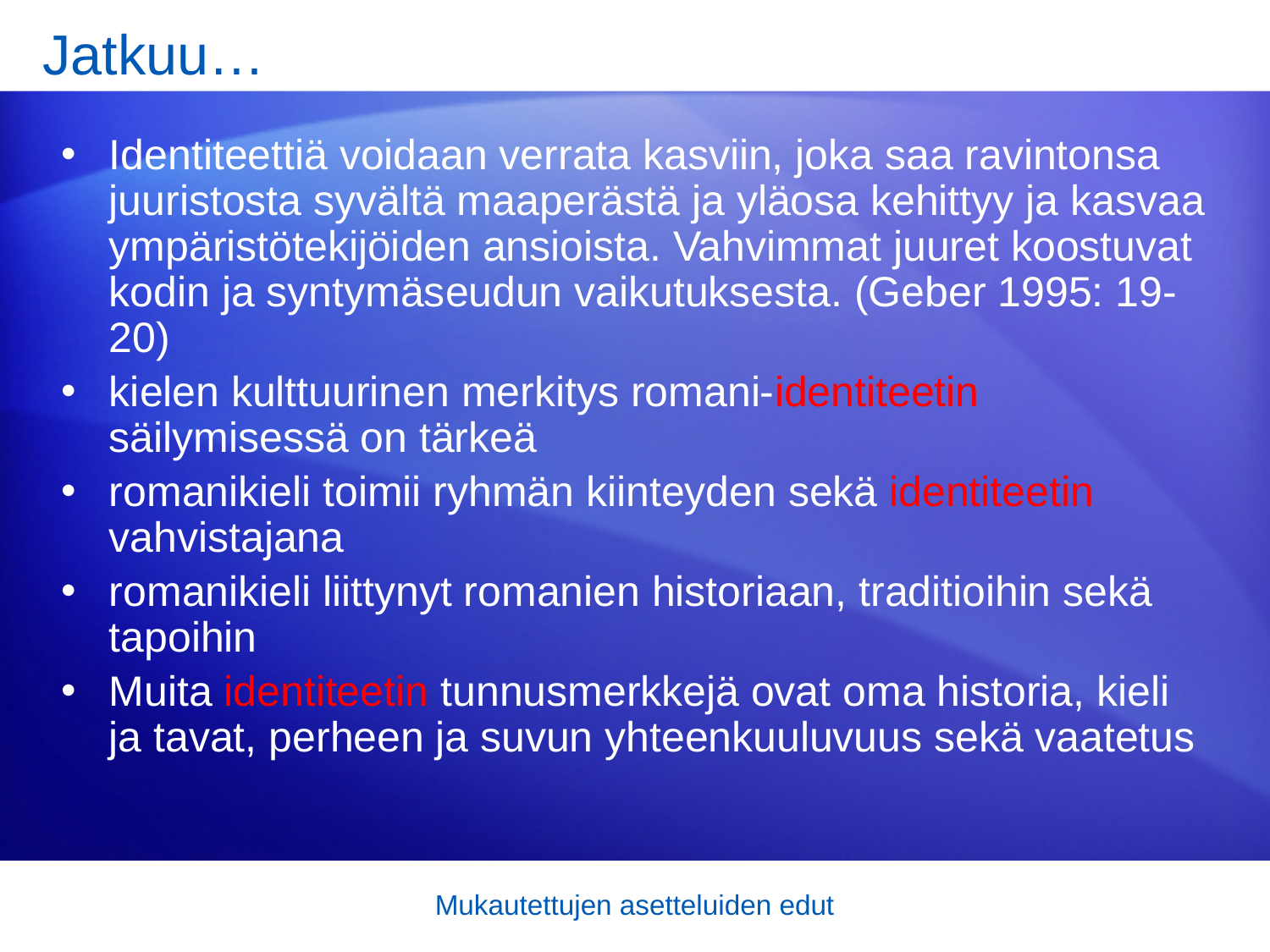

# Jatkuu…
Identiteettiä voidaan verrata kasviin, joka saa ravintonsa juuristosta syvältä maaperästä ja yläosa kehittyy ja kasvaa ympäristötekijöiden ansioista. Vahvimmat juuret koostuvat kodin ja syntymäseudun vaikutuksesta. (Geber 1995: 19-20)
kielen kulttuurinen merkitys romani-identiteetin säilymisessä on tärkeä
romanikieli toimii ryhmän kiinteyden sekä identiteetin vahvistajana
romanikieli liittynyt romanien historiaan, traditioihin sekä tapoihin
Muita identiteetin tunnusmerkkejä ovat oma historia, kieli ja tavat, perheen ja suvun yhteenkuuluvuus sekä vaatetus

Mukautettujen asetteluiden edut